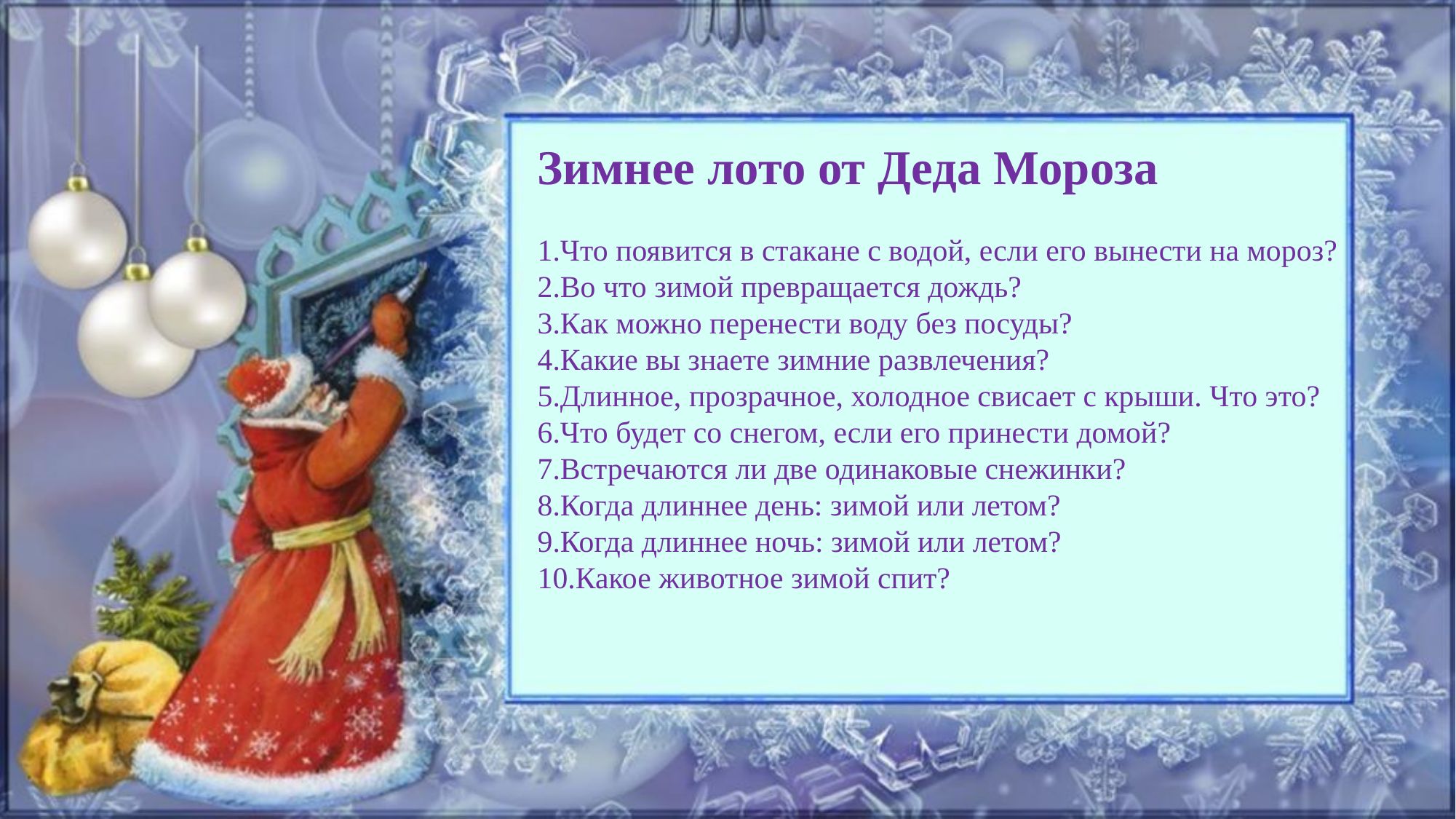

Зимнее лото от Деда Мороза

1.Что появится в стакане с водой, если его вынести на мороз?
2.Во что зимой превращается дождь?
3.Как можно перенести воду без посуды?
4.Какие вы знаете зимние развлечения?
5.Длинное, прозрачное, холодное свисает с крыши. Что это?
6.Что будет со снегом, если его принести домой?
7.Встречаются ли две одинаковые снежинки?
8.Когда длиннее день: зимой или летом?
9.Когда длиннее ночь: зимой или летом?
10.Какое животное зимой спит?